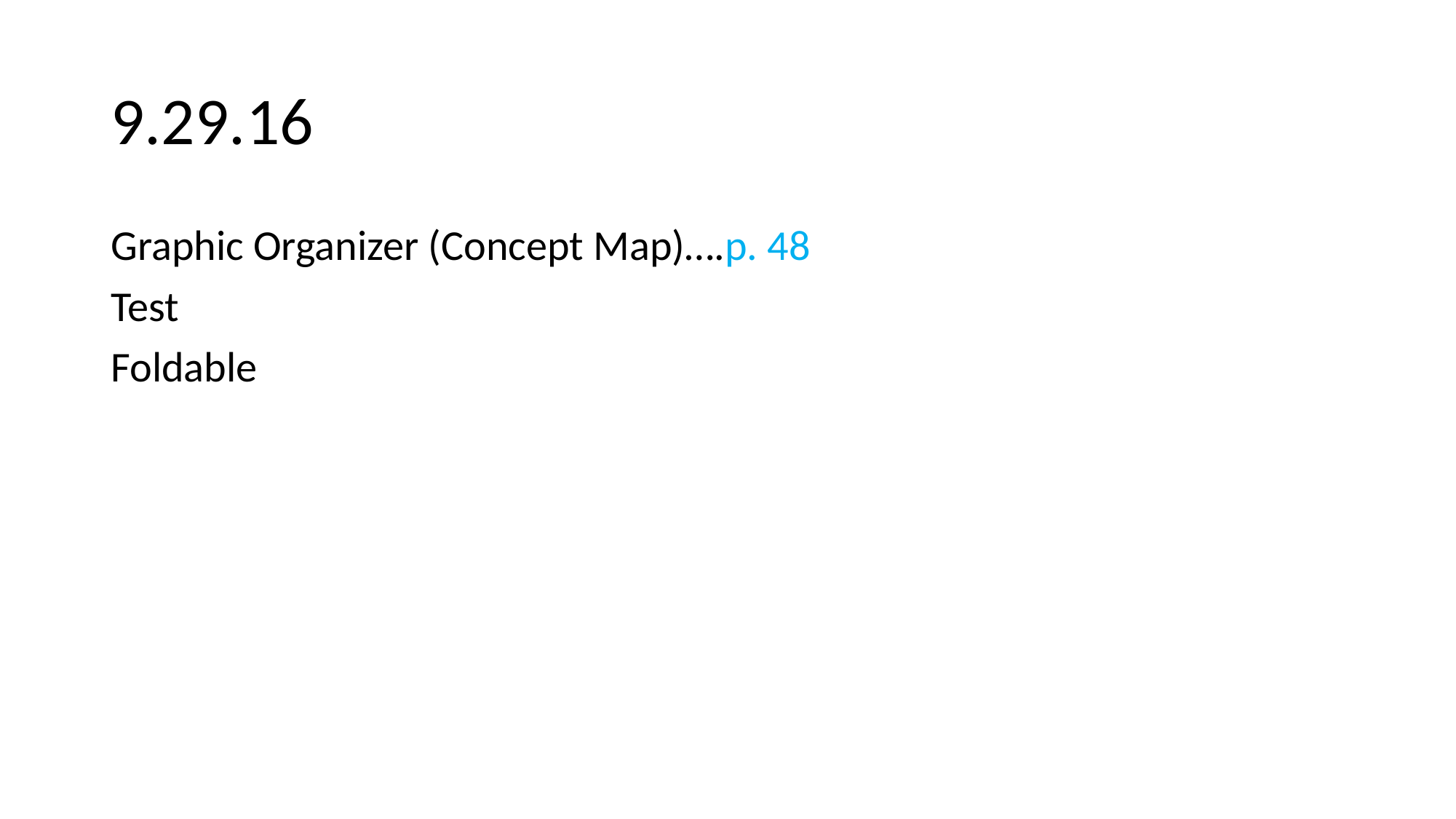

# 9.29.16
Graphic Organizer (Concept Map)….p. 48
Test
Foldable